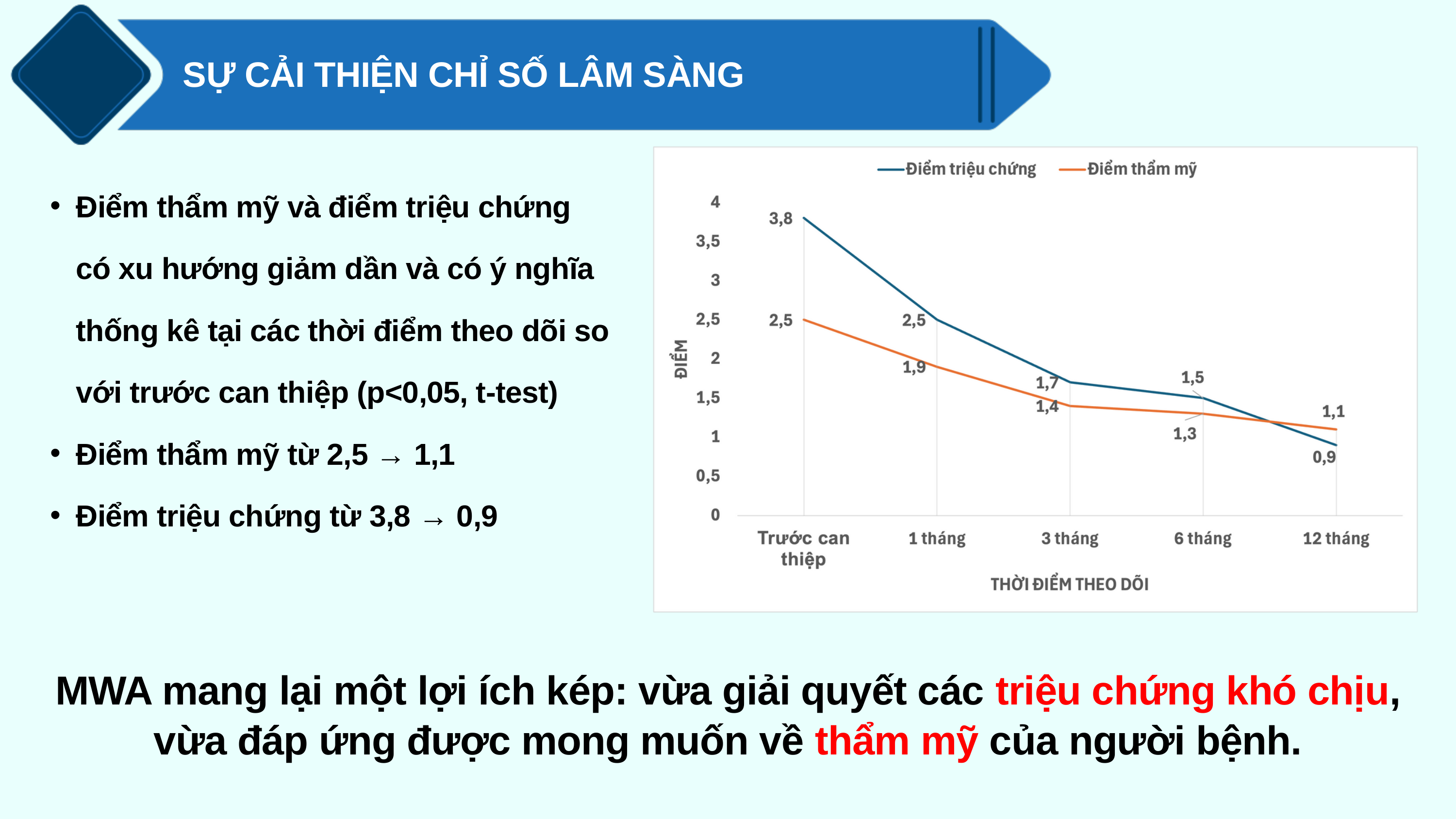

SỰ CẢI THIỆN CHỈ SỐ LÂM SÀNG

Điểm thẩm mỹ và điểm triệu chứng có xu hướng giảm dần và có ý nghĩa thống kê tại các thời điểm theo dõi so với trước can thiệp (p<0,05, t-test)
Điểm thẩm mỹ từ 2,5 → 1,1
Điểm triệu chứng từ 3,8 → 0,9
MWA mang lại một lợi ích kép: vừa giải quyết các triệu chứng khó chịu, vừa đáp ứng được mong muốn về thẩm mỹ của người bệnh.